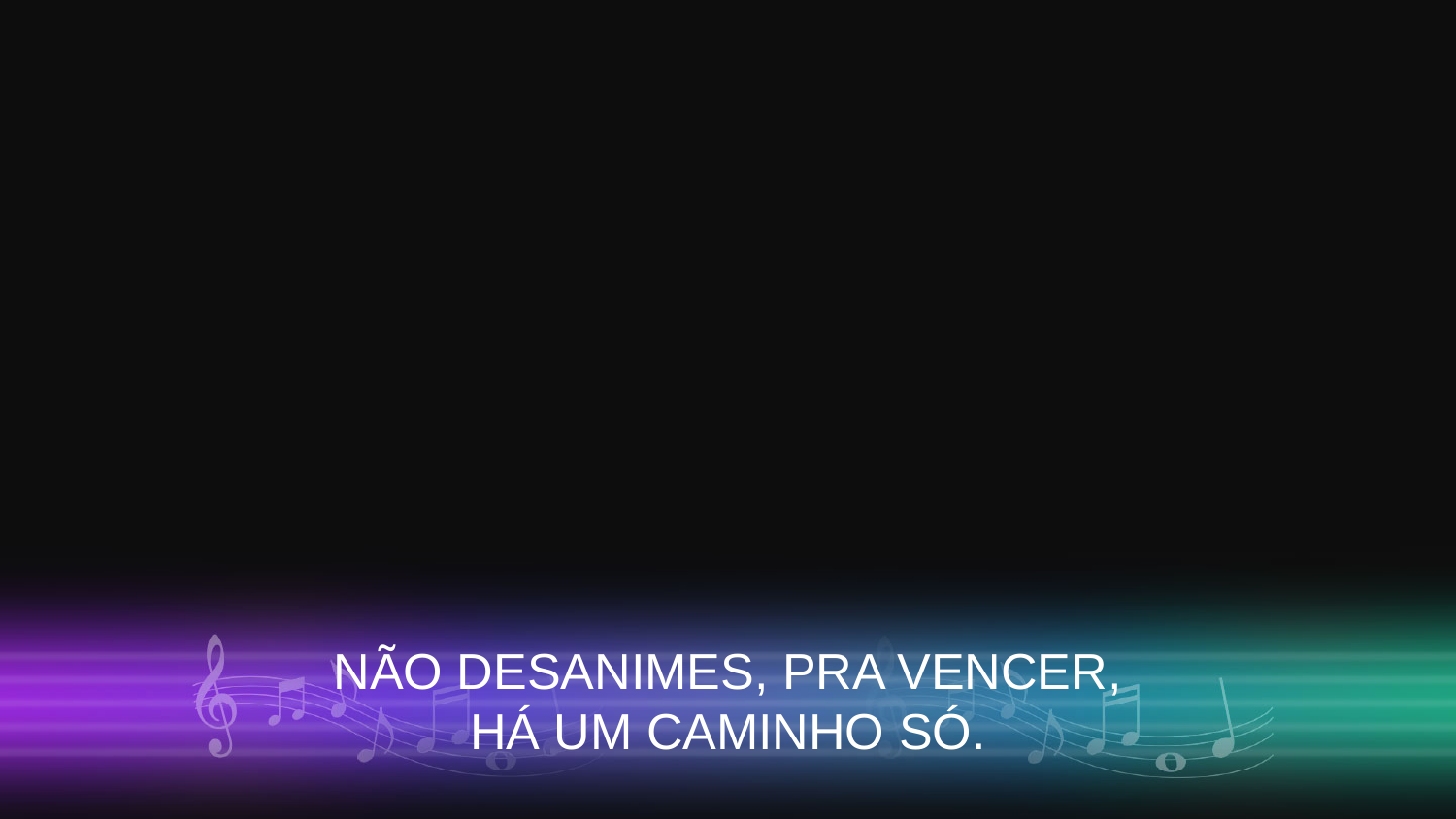

NÃO DESANIMES, PRA VENCER,
HÁ UM CAMINHO SÓ.